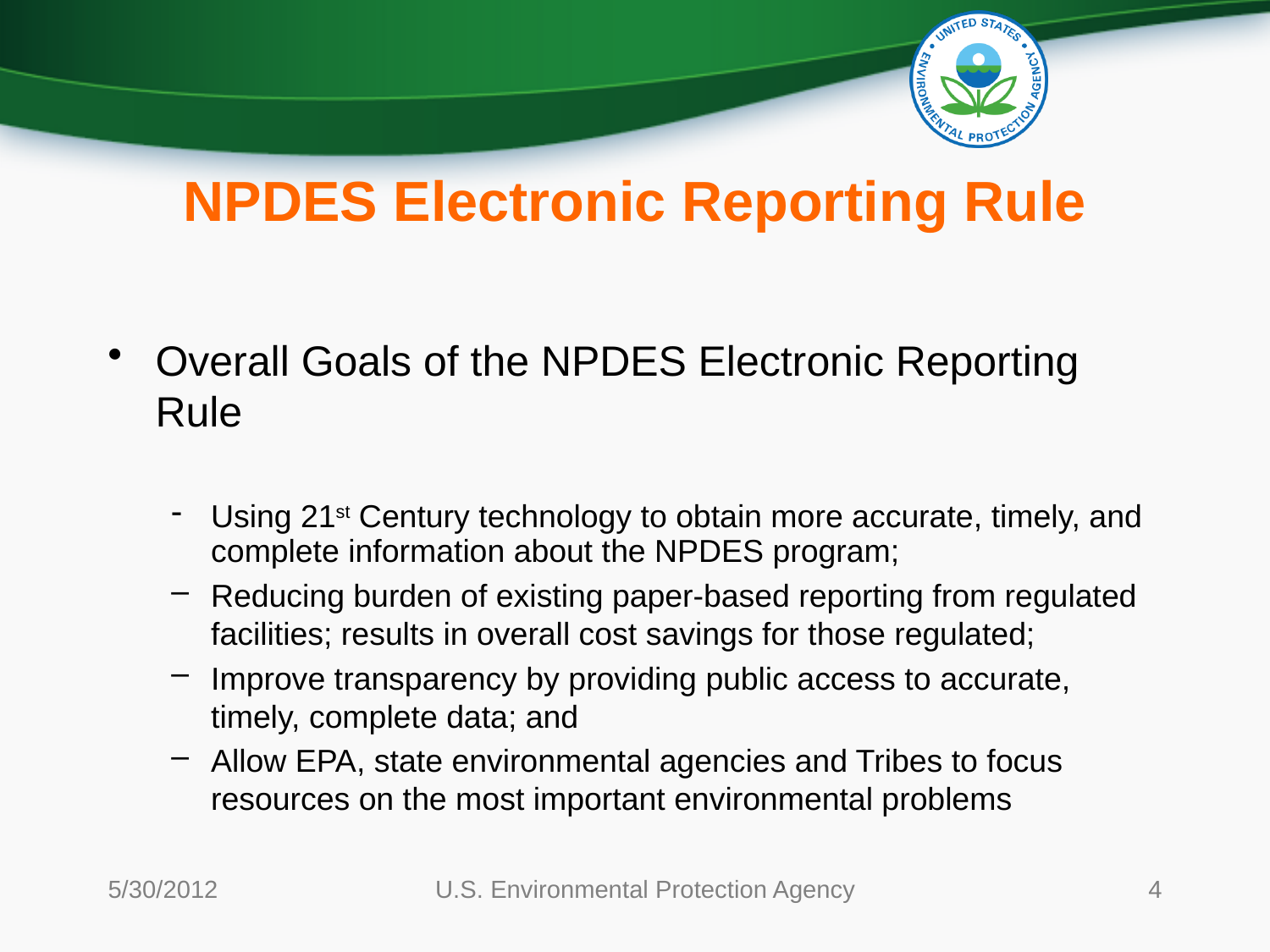

# NPDES Electronic Reporting Rule
Overall Goals of the NPDES Electronic Reporting Rule

Using 21st Century technology to obtain more accurate, timely, and complete information about the NPDES program;
Reducing burden of existing paper-based reporting from regulated facilities; results in overall cost savings for those regulated;
Improve transparency by providing public access to accurate, timely, complete data; and
Allow EPA, state environmental agencies and Tribes to focus resources on the most important environmental problems

5/30/2012
U.S. Environmental Protection Agency
4